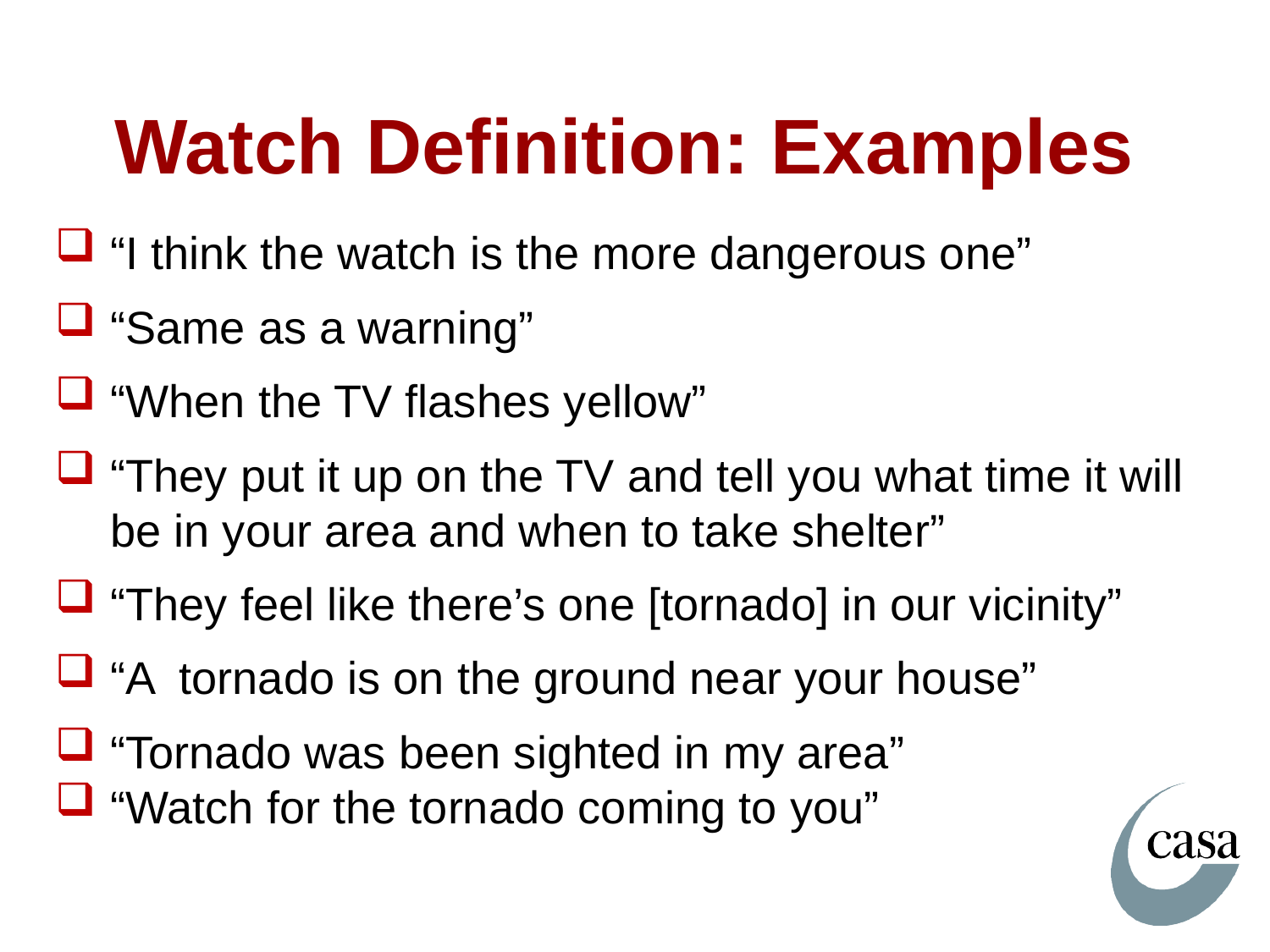

# Watch Definition: Examples
“I think the watch is the more dangerous one”

“Same as a warning”

“When the TV flashes yellow”

“They put it up on the TV and tell you what time it will be in your area and when to take shelter”

“They feel like there’s one [tornado] in our vicinity”

“A  tornado is on the ground near your house”

“Tornado was been sighted in my area”
“Watch for the tornado coming to you”